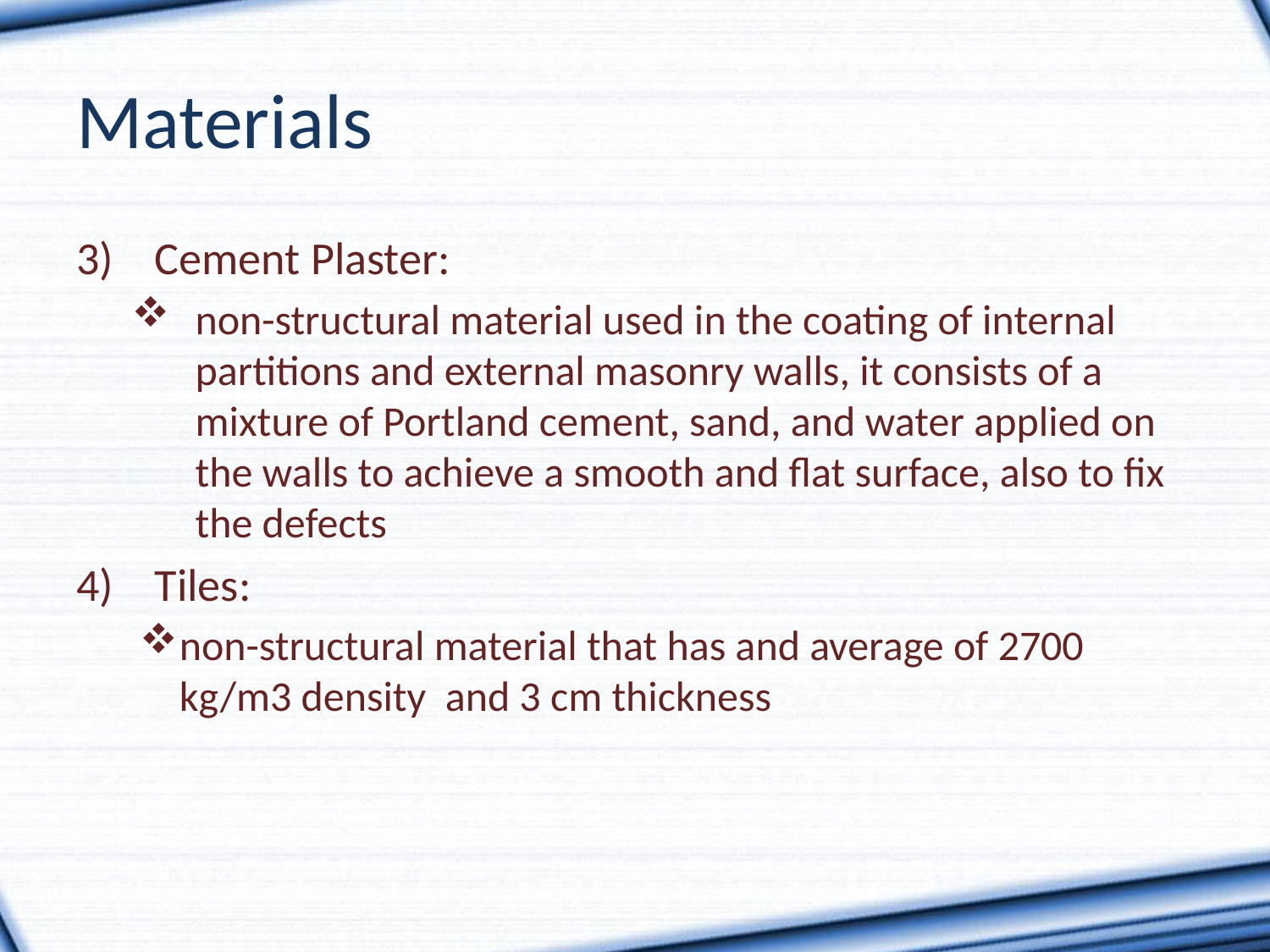

# Materials
3)    Cement Plaster:
non-structural material used in the coating of internal partitions and external masonry walls, it consists of a mixture of Portland cement, sand, and water applied on the walls to achieve a smooth and flat surface, also to fix the defects
4)    Tiles:
non-structural material that has and average of 2700 kg/m3 density  and 3 cm thickness